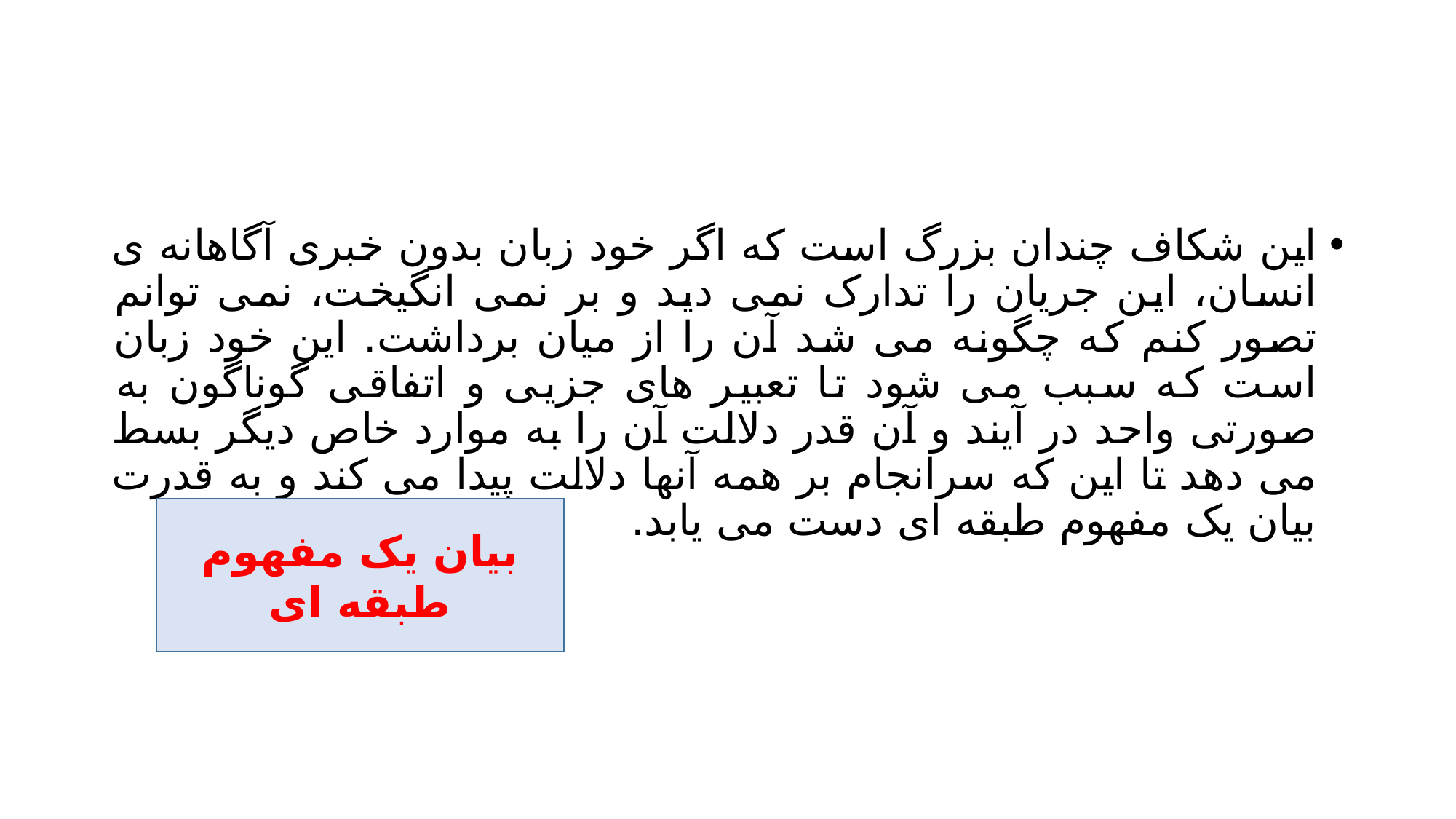

#
این شکاف چندان بزرگ است که اگر خود زبان بدون خبری آگاهانه ی انسان، این جریان را تدارک نمی دید و بر نمی انگیخت، نمی توانم تصور کنم که چگونه می شد آن را از میان برداشت. این خود زبان است که سبب می شود تا تعبیر های جزیی و اتفاقی گوناگون به صورتی واحد در آیند و آن قدر دلالت آن را به موارد خاص دیگر بسط می دهد تا این که سرانجام بر همه آنها دلالت پیدا می کند و به قدرت بیان یک مفهوم طبقه ای دست می یابد.
بیان یک مفهوم طبقه ای